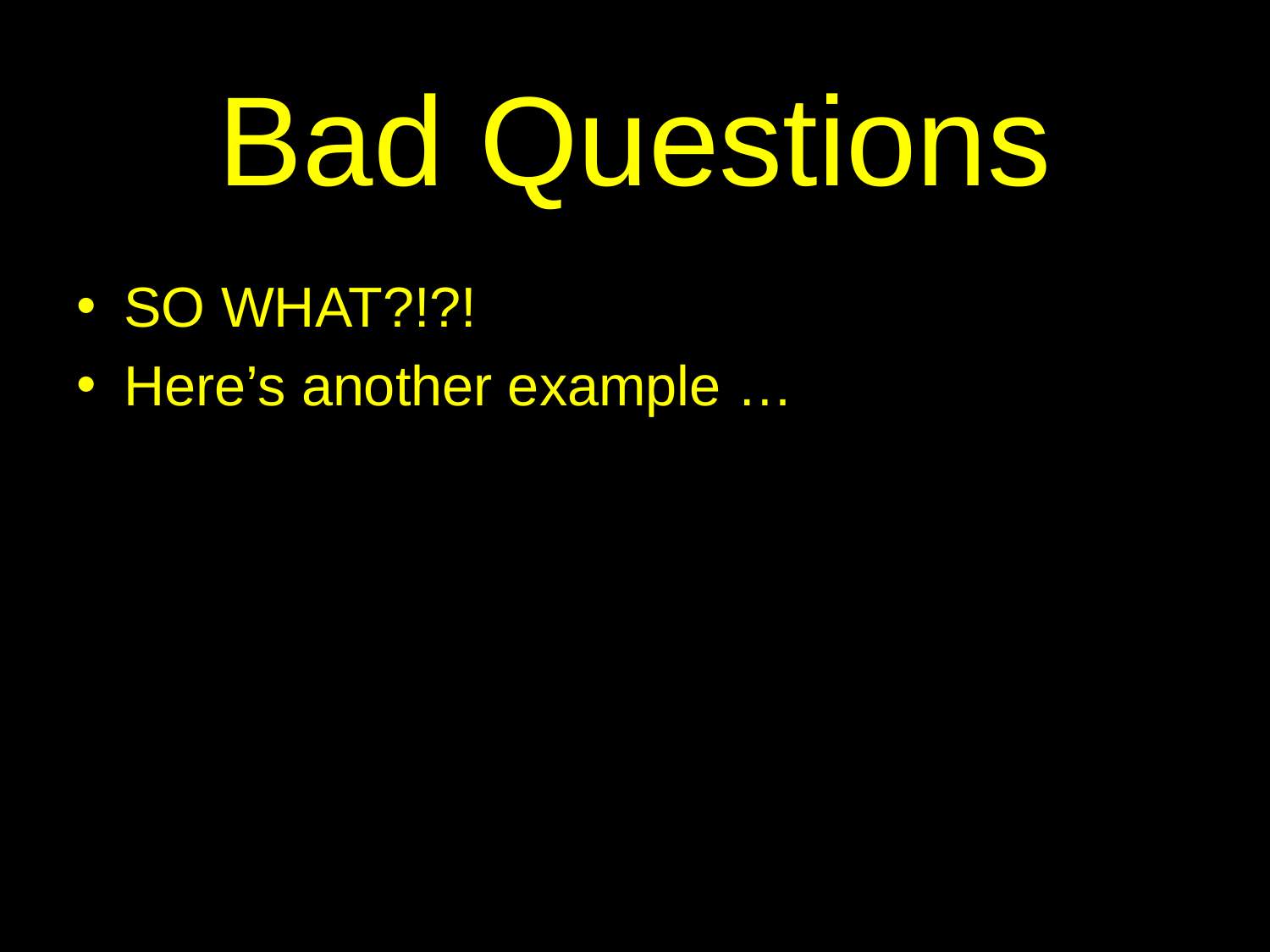

# Bad Questions
SO WHAT?!?!
Here’s another example …